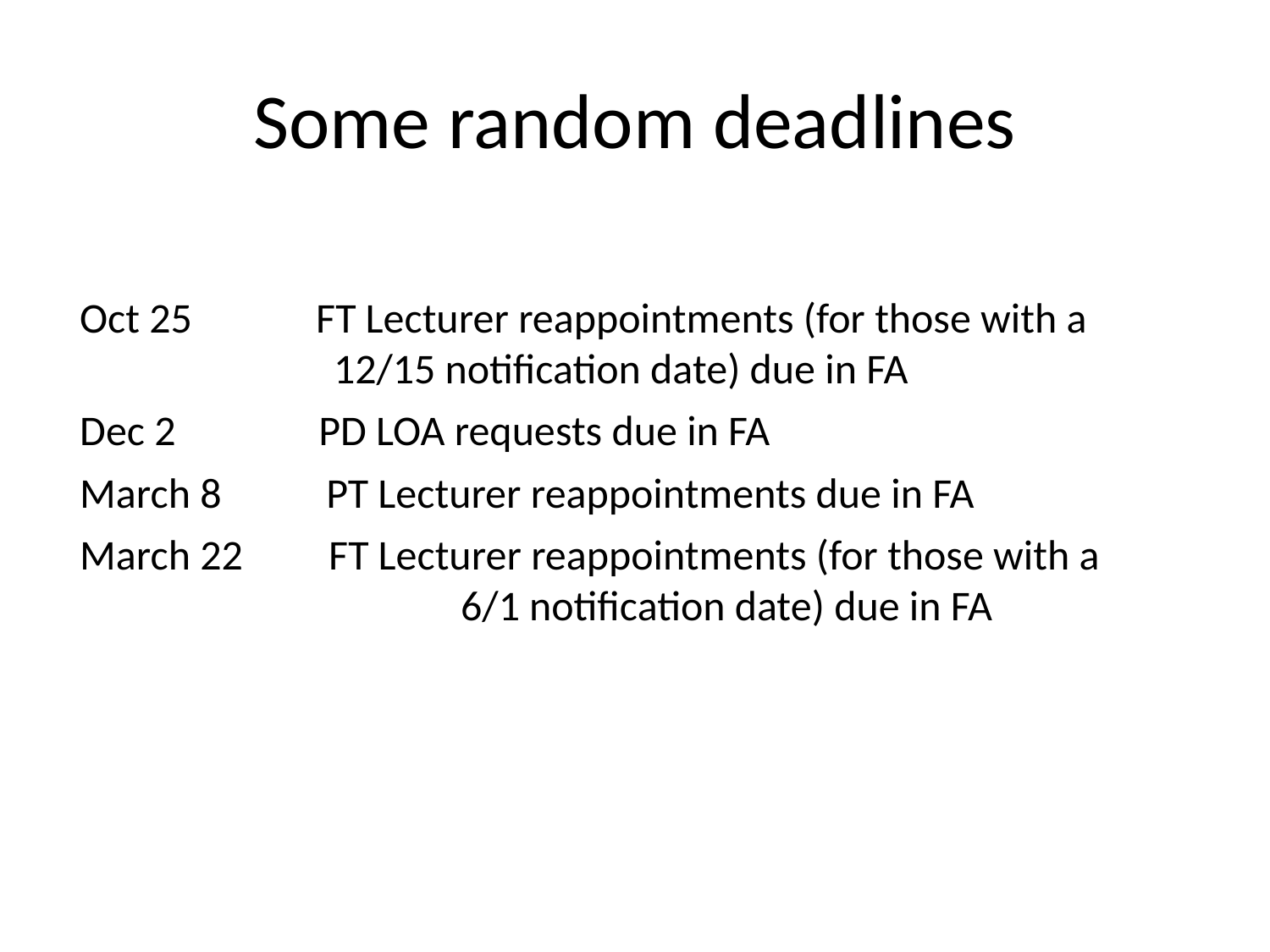

# Some random deadlines

Oct 25             FT Lecturer reappointments (for those with a 		12/15 notification date) due in FA
Dec 2               PD LOA requests due in FA
March 8           PT Lecturer reappointments due in FA
March 22         FT Lecturer reappointments (for those with a 			6/1 notification date) due in FA